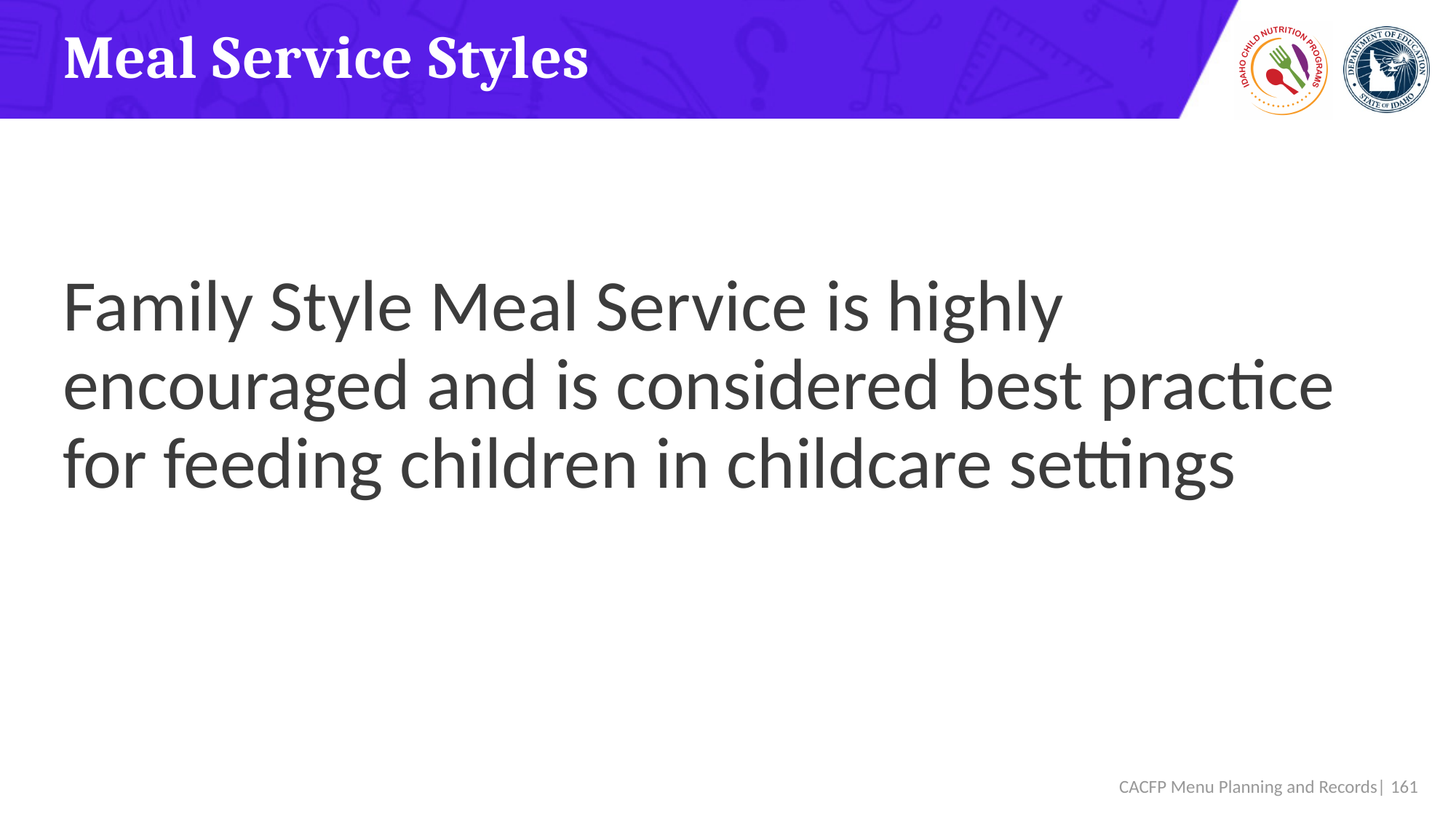

# Meal Service Styles

Family Style Meal Service is highly encouraged and is considered best practice for feeding children in childcare settings
 CACFP Menu Planning and Records| 161